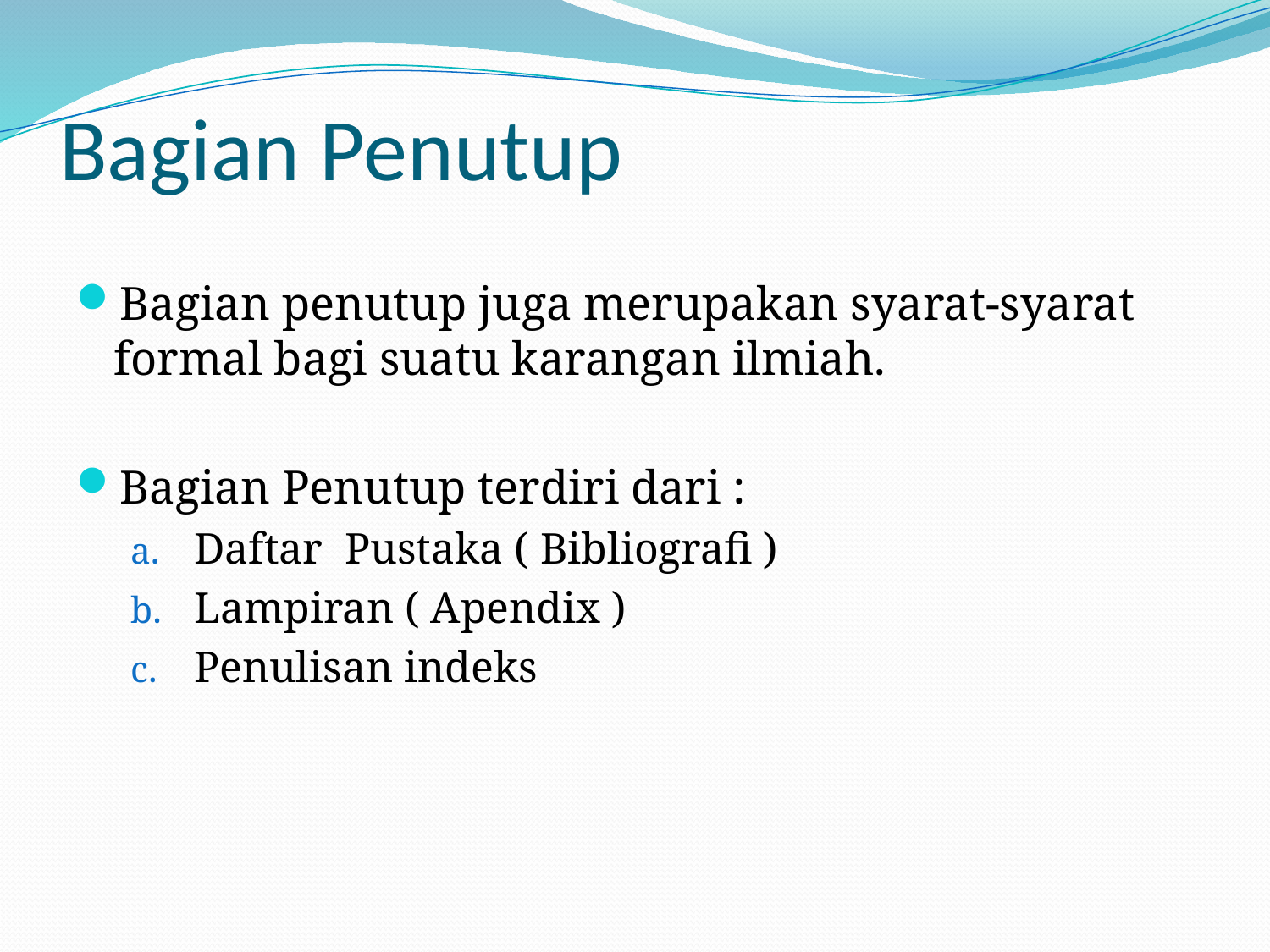

# Bagian Penutup
Bagian penutup juga merupakan syarat-syarat formal bagi suatu karangan ilmiah.

Bagian Penutup terdiri dari :
Daftar  Pustaka ( Bibliografi )
Lampiran ( Apendix )
Penulisan indeks